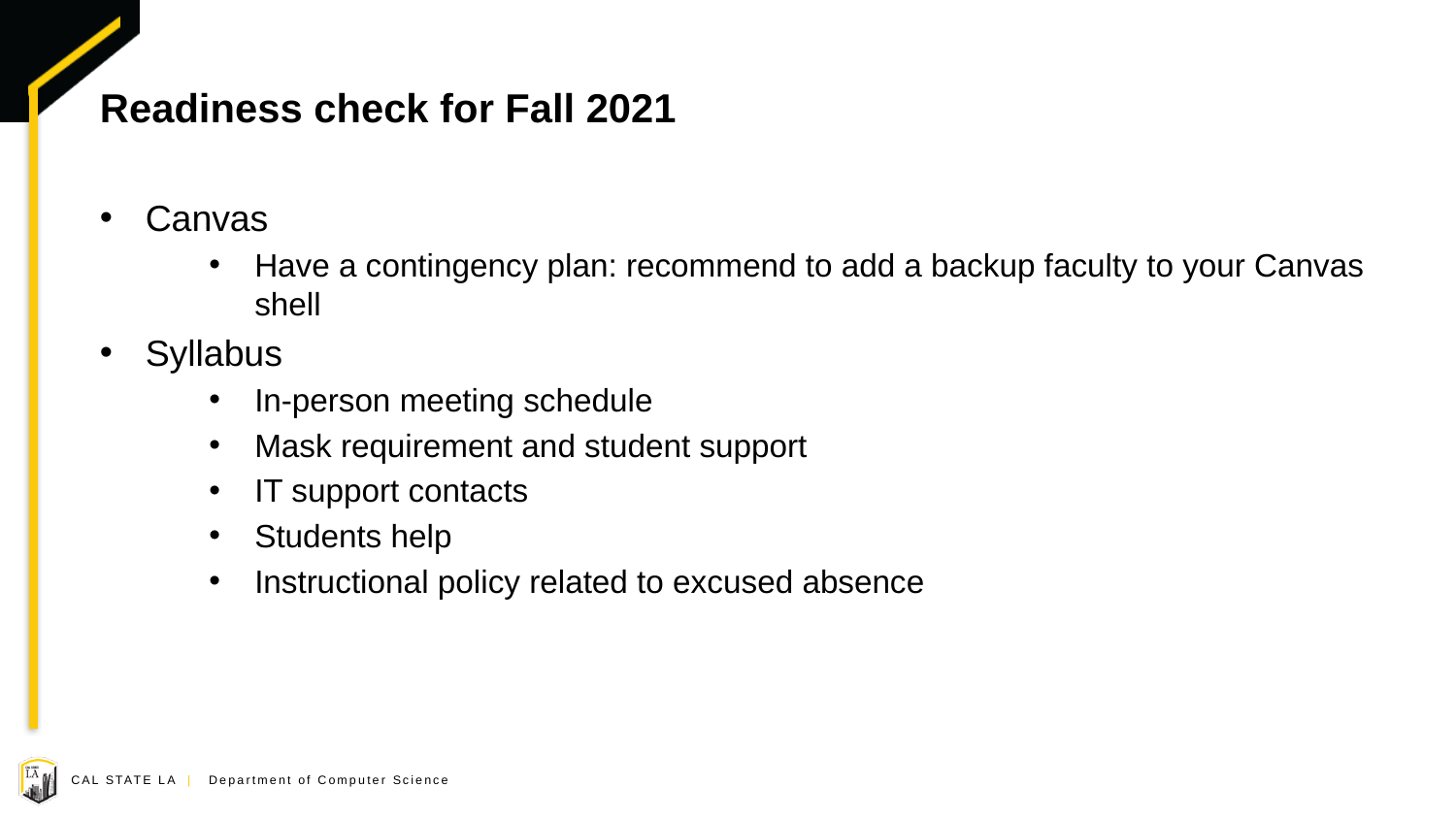

# Readiness check for Fall 2021
Canvas
Have a contingency plan: recommend to add a backup faculty to your Canvas shell
Syllabus
In-person meeting schedule
Mask requirement and student support
IT support contacts
Students help
Instructional policy related to excused absence